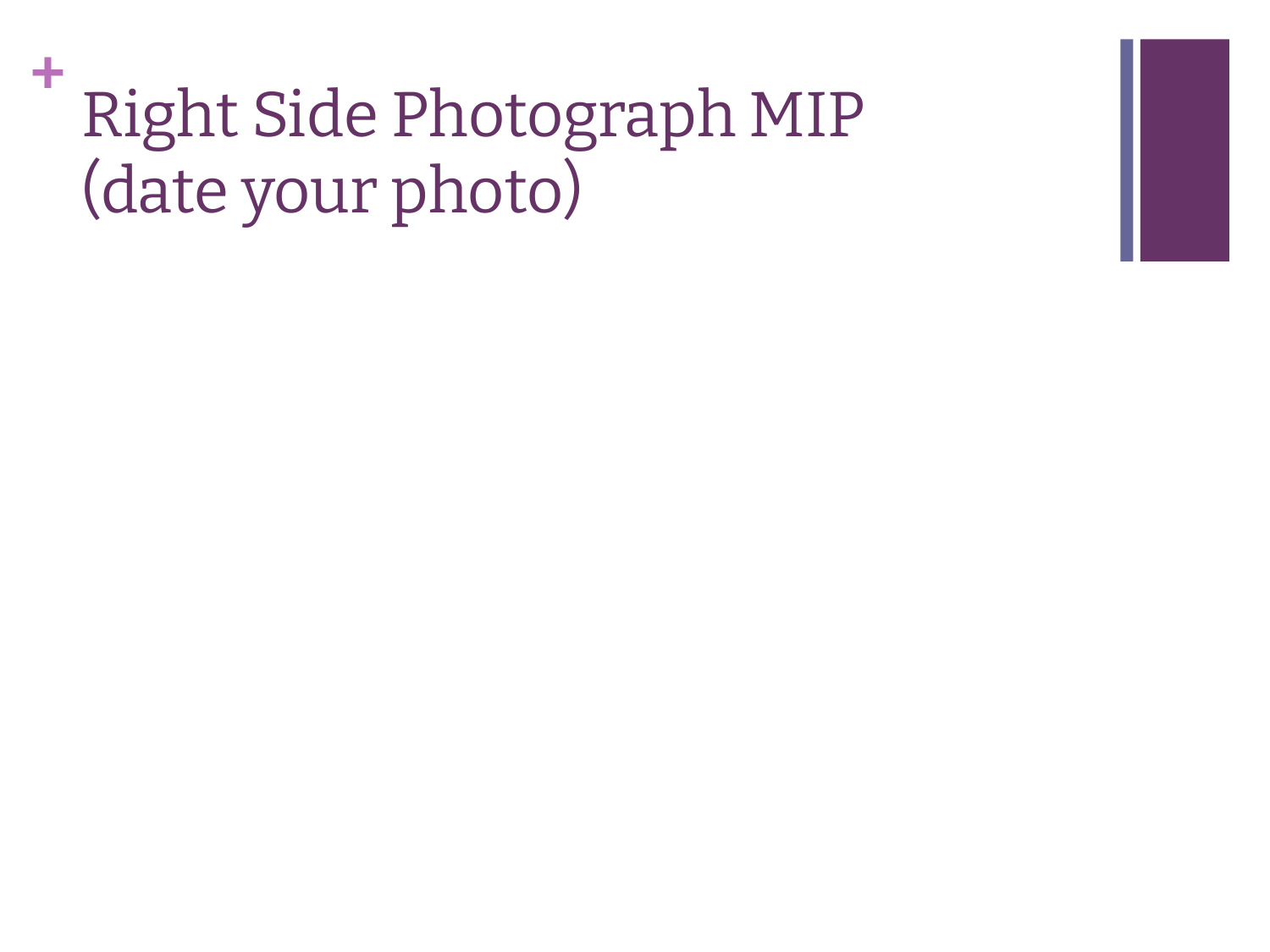

# Right Side Photograph MIP (date your photo)